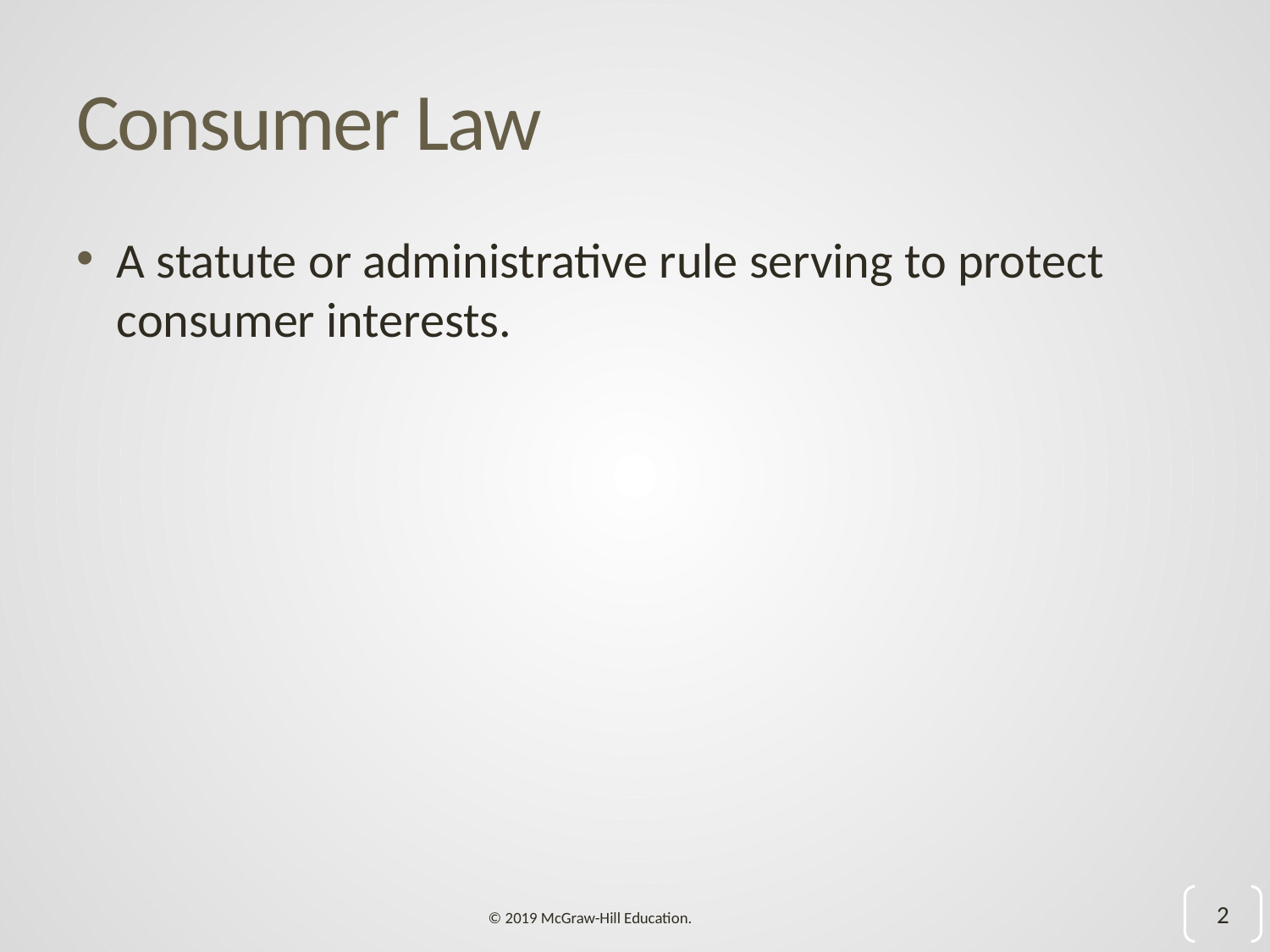

# Consumer Law
A statute or administrative rule serving to protect consumer interests.
2